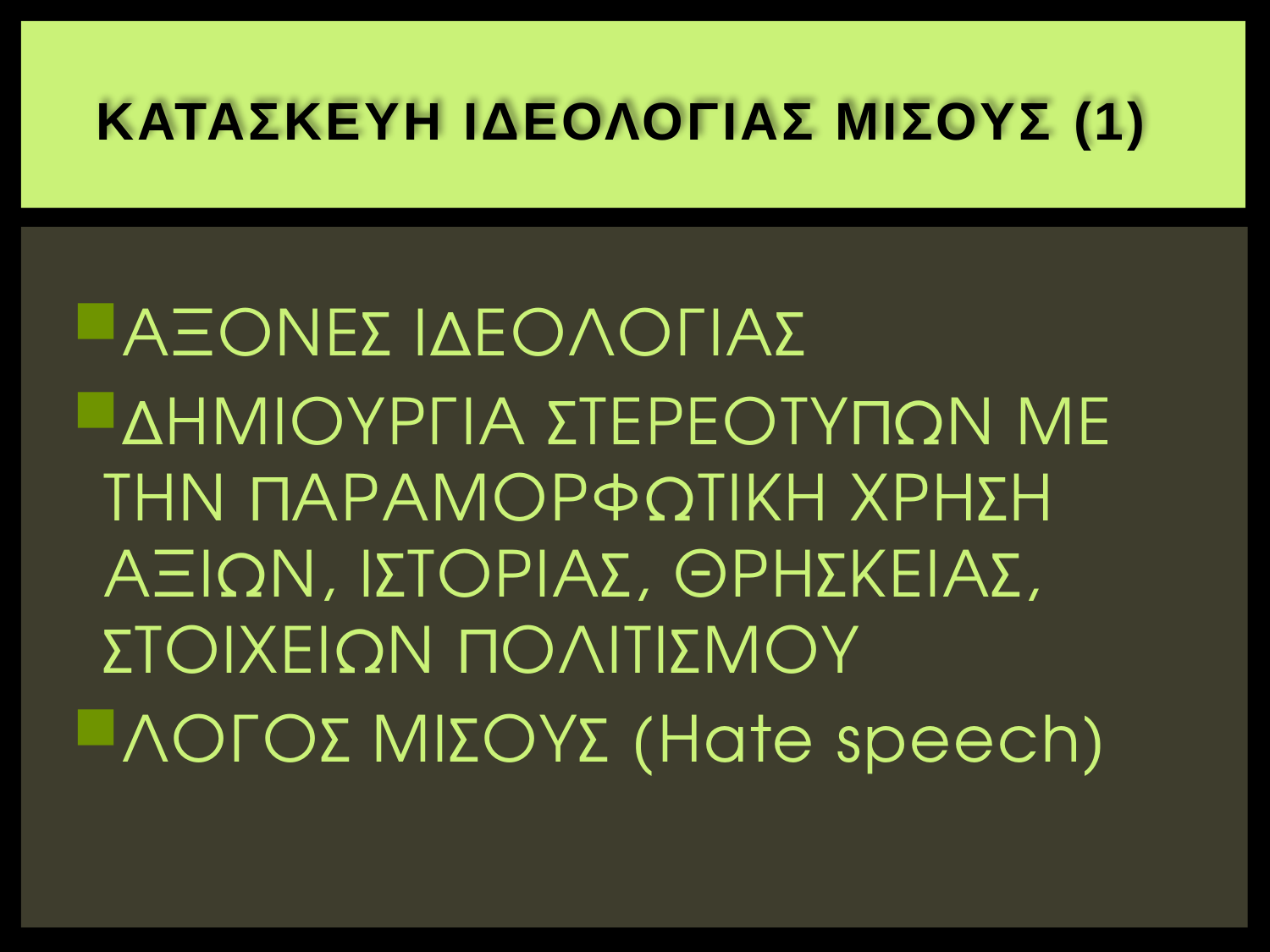

# ΚΑΤΑΣΚΕΥΗ ΙΔΕΟΛΟΓΙΑΣ ΜΙΣΟΥΣ (1)
ΑΞΟΝΕΣ ΙΔΕΟΛΟΓΙΑΣ
ΔΗΜΙΟΥΡΓΙΑ ΣΤΕΡΕΟΤΥΠΩΝ ΜΕ ΤΗΝ ΠΑΡΑΜΟΡΦΩΤΙΚΗ ΧΡΗΣΗ ΑΞΙΩΝ, ΙΣΤΟΡΙΑΣ, ΘΡΗΣΚΕΙΑΣ, ΣΤΟΙΧΕΙΩΝ ΠΟΛΙΤΙΣΜΟΥ
ΛΟΓΟΣ ΜΙΣΟΥΣ (Hate speech)